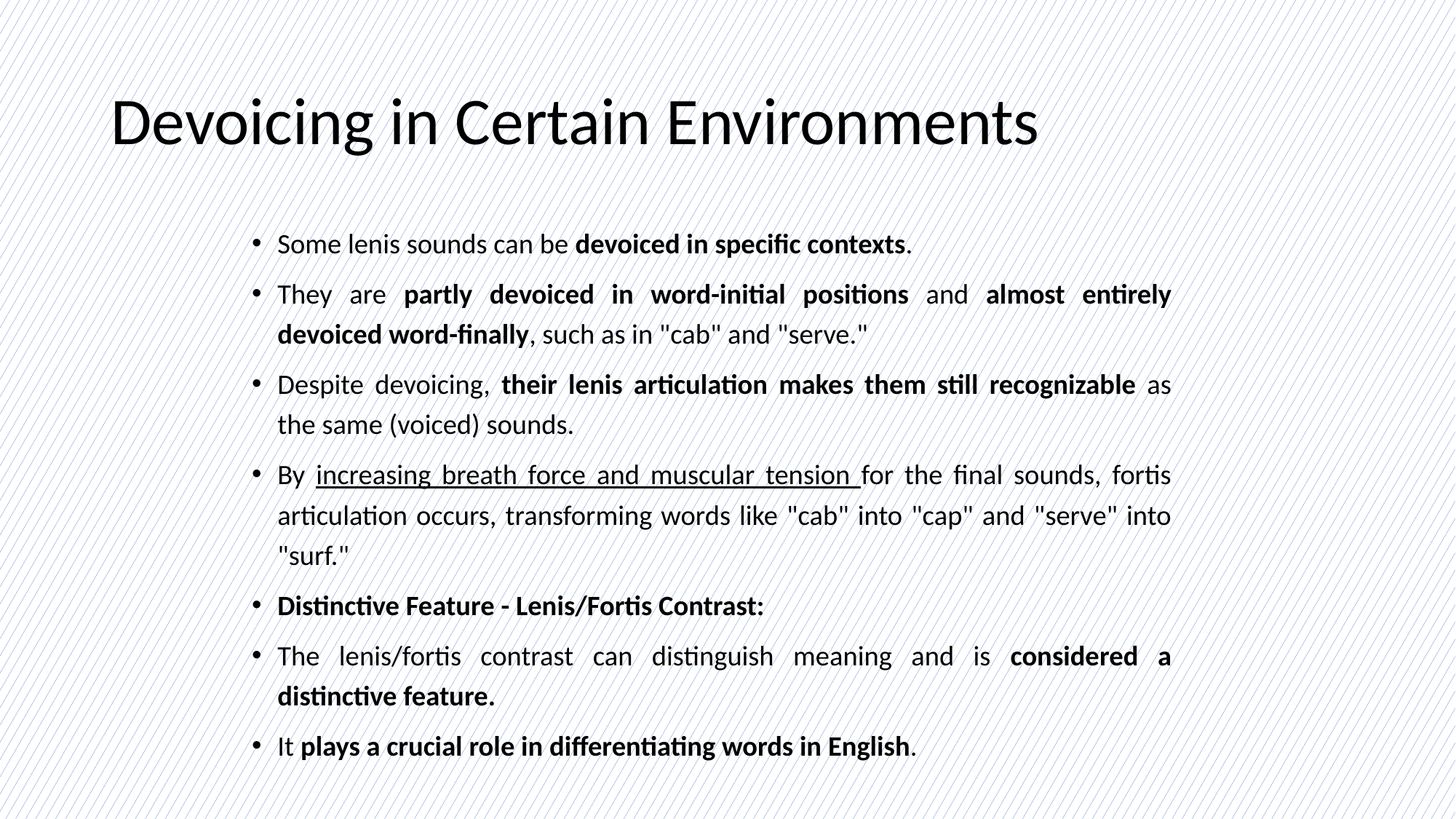

# Devoicing in Certain Environments
Some lenis sounds can be devoiced in specific contexts.
They are partly devoiced in word-initial positions and almost entirely devoiced word-finally, such as in "cab" and "serve."
Despite devoicing, their lenis articulation makes them still recognizable as the same (voiced) sounds.
By increasing breath force and muscular tension for the final sounds, fortis articulation occurs, transforming words like "cab" into "cap" and "serve" into "surf."
Distinctive Feature - Lenis/Fortis Contrast:
The lenis/fortis contrast can distinguish meaning and is considered a distinctive feature.
It plays a crucial role in differentiating words in English.